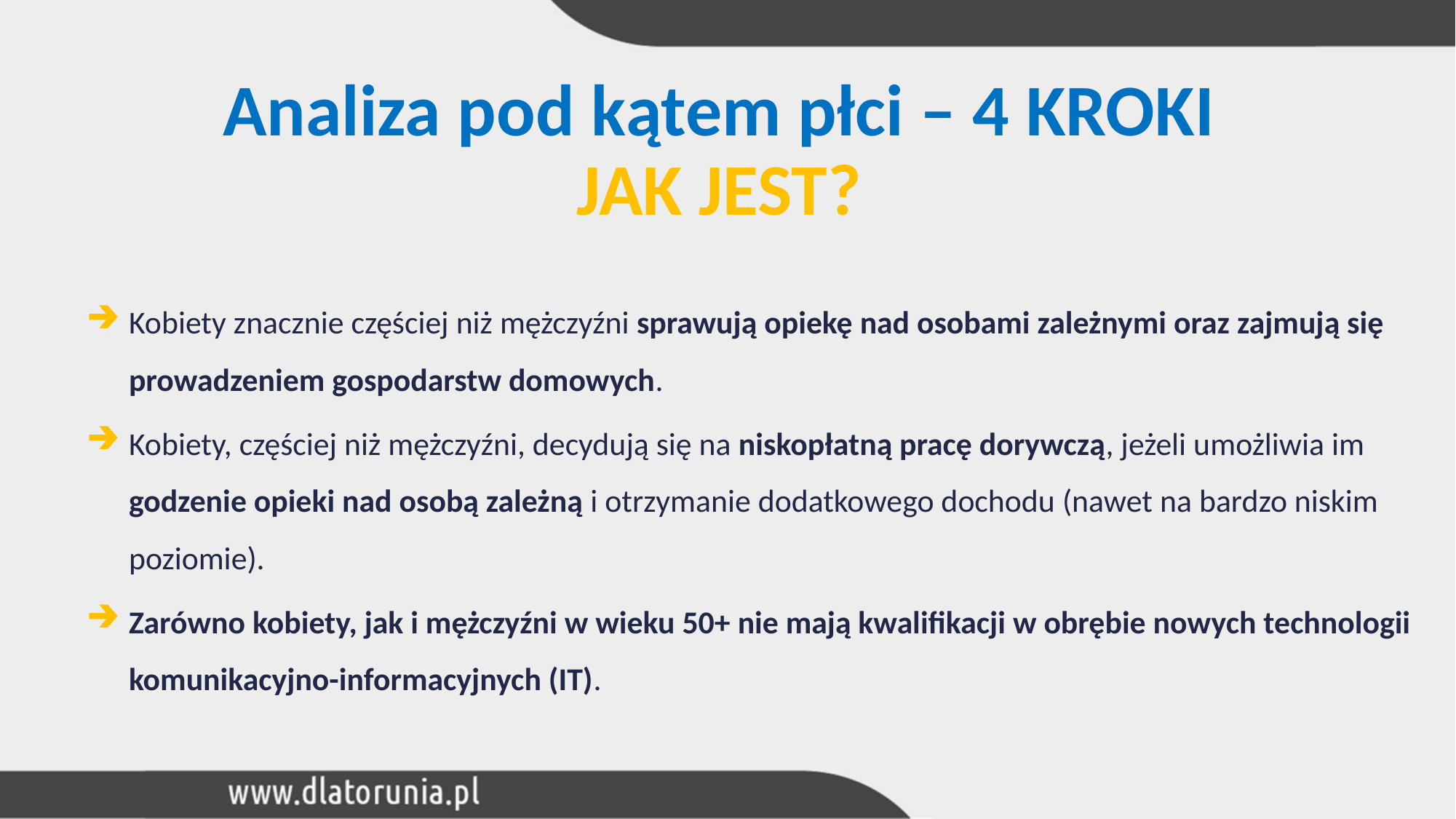

Analiza pod kątem płci – 4 KROKI
JAK JEST?
Kobiety znacznie częściej niż mężczyźni sprawują opiekę nad osobami zależnymi oraz zajmują się prowadzeniem gospodarstw domowych.
Kobiety, częściej niż mężczyźni, decydują się na niskopłatną pracę dorywczą, jeżeli umożliwia im godzenie opieki nad osobą zależną i otrzymanie dodatkowego dochodu (nawet na bardzo niskim poziomie).
Zarówno kobiety, jak i mężczyźni w wieku 50+ nie mają kwalifikacji w obrębie nowych technologii komunikacyjno-informacyjnych (IT).